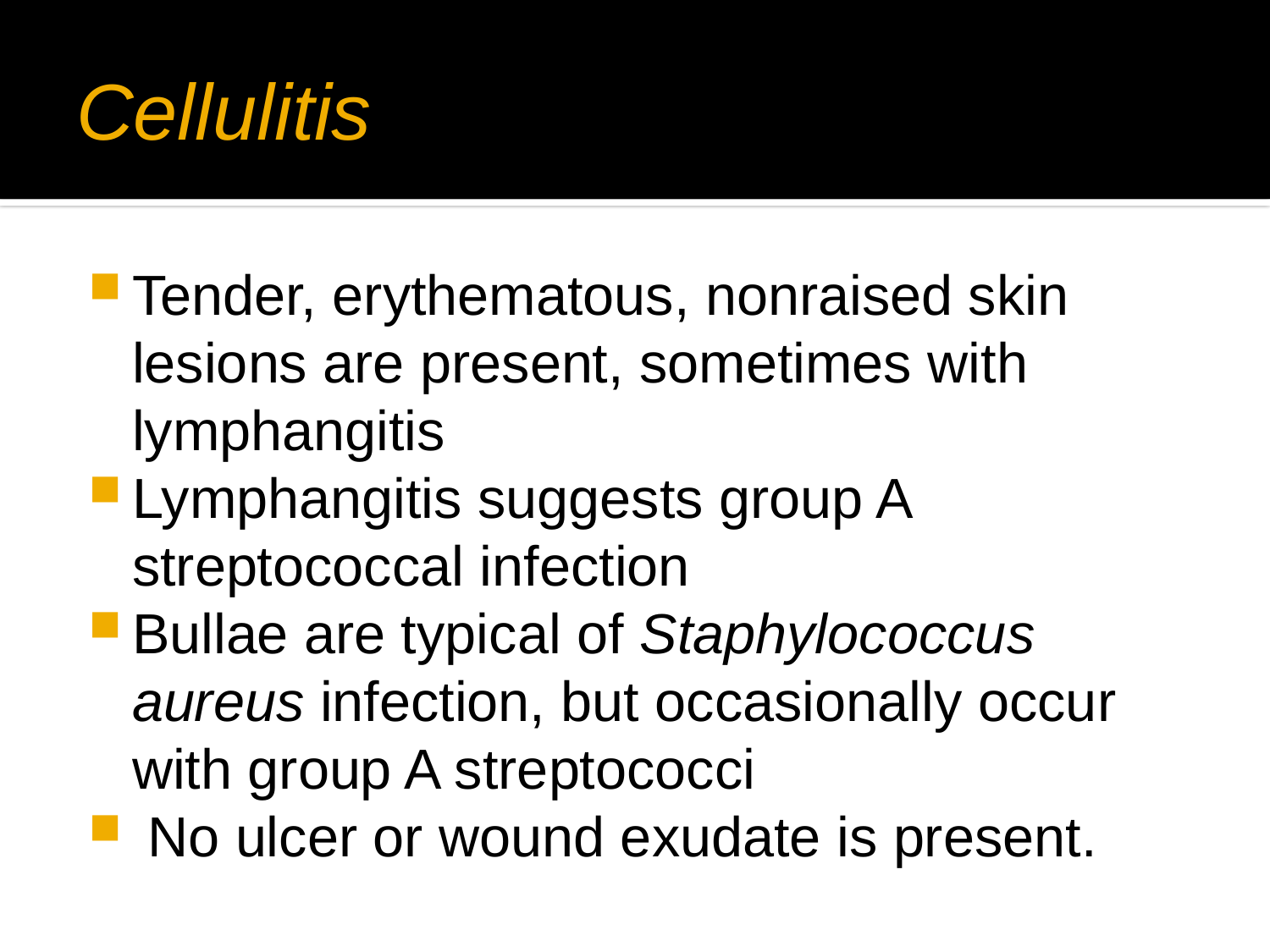

# Cellulitis
Tender, erythematous, nonraised skin lesions are present, sometimes with lymphangitis
Lymphangitis suggests group A streptococcal infection
Bullae are typical of Staphylococcus aureus infection, but occasionally occur with group A streptococci
 No ulcer or wound exudate is present.